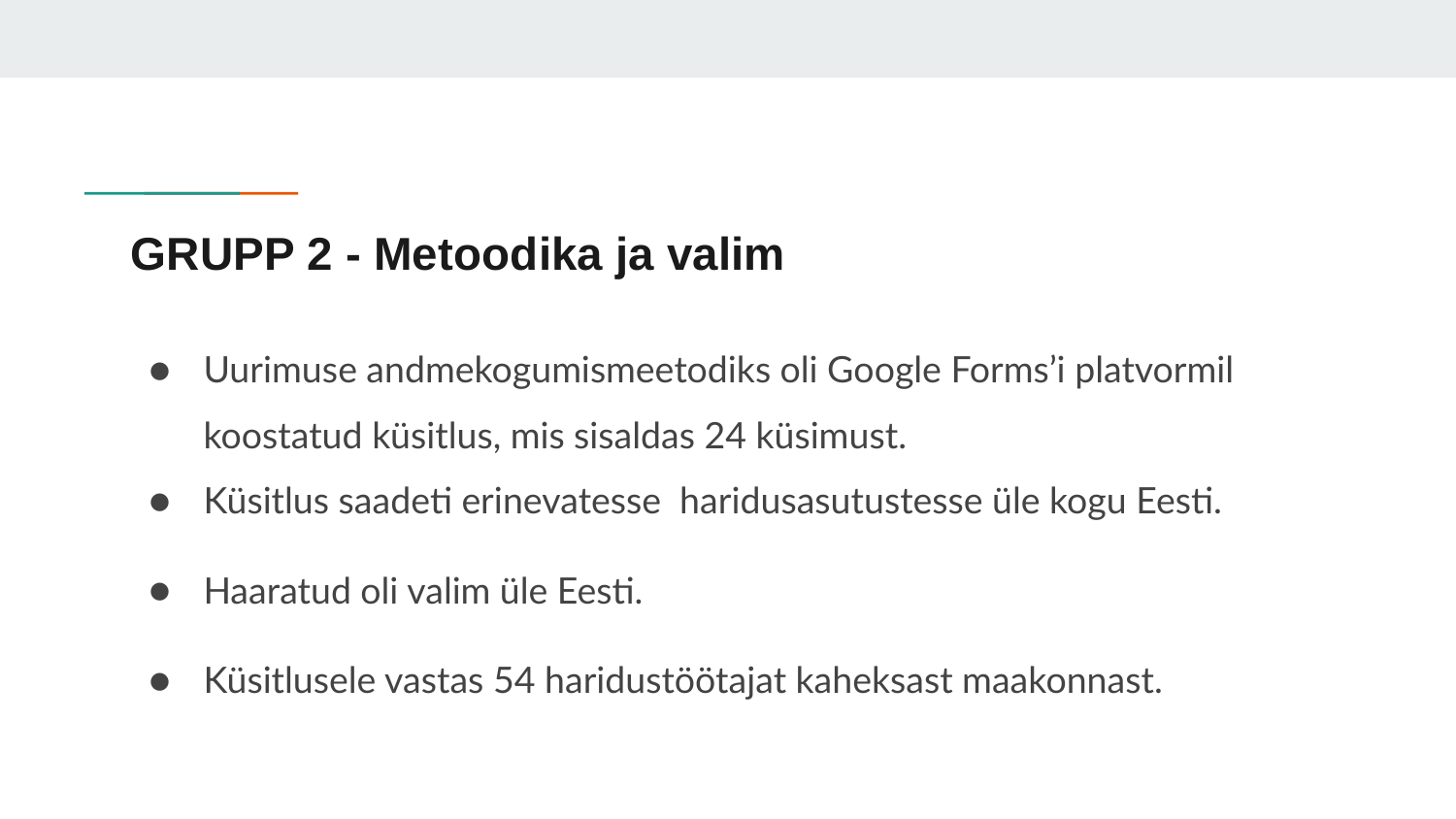

# GRUPP 2 - Metoodika ja valim
Uurimuse andmekogumismeetodiks oli Google Forms’i platvormil koostatud küsitlus, mis sisaldas 24 küsimust.
Küsitlus saadeti erinevatesse  haridusasutustesse üle kogu Eesti.
Haaratud oli valim üle Eesti.
Küsitlusele vastas 54 haridustöötajat kaheksast maakonnast.